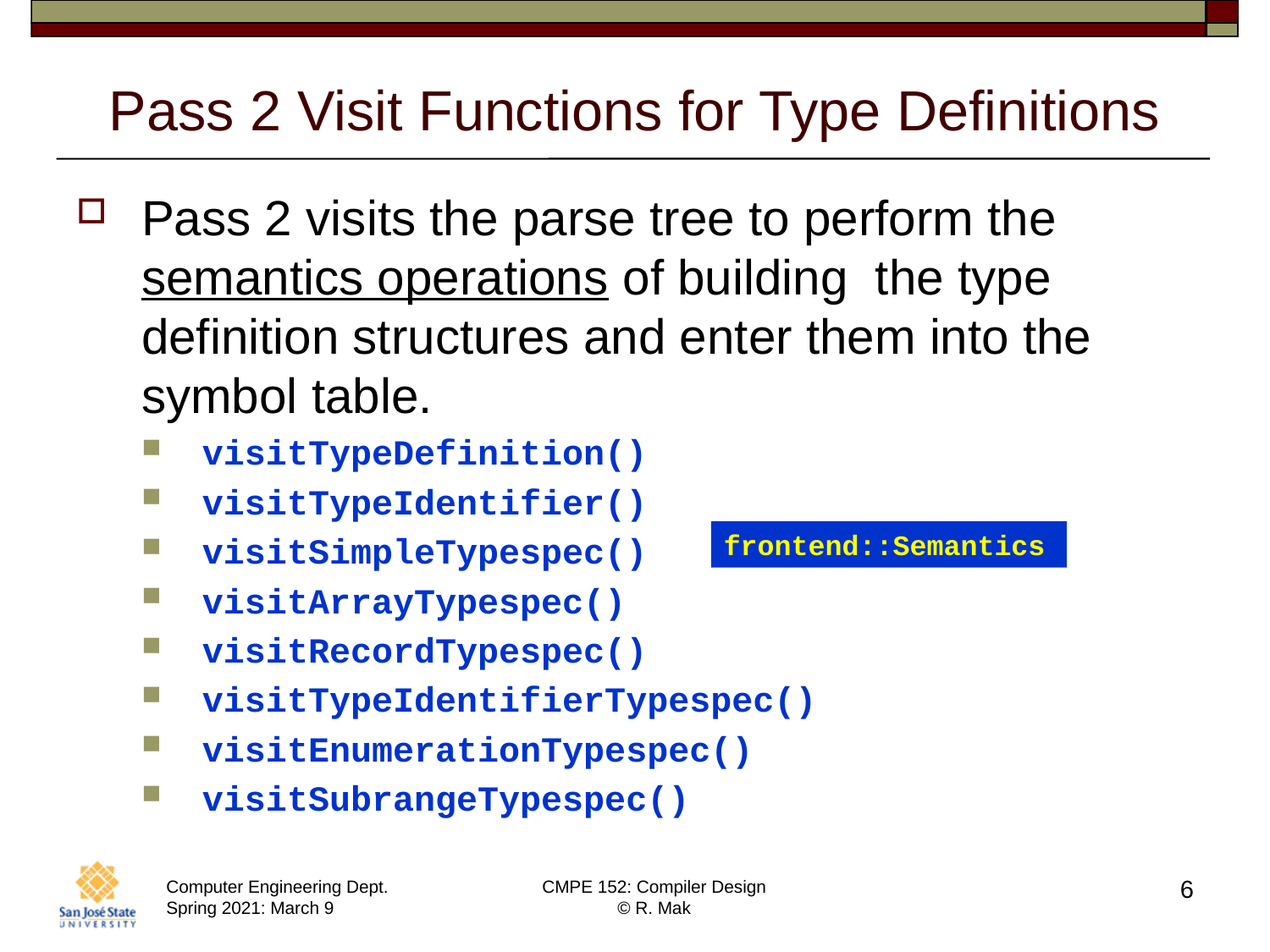

# Pass 2 Visit Functions for Type Definitions
Pass 2 visits the parse tree to perform the semantics operations of building  the type definition structures and enter them into the symbol table.
visitTypeDefinition()
visitTypeIdentifier()
visitSimpleTypespec()
visitArrayTypespec()
visitRecordTypespec()
visitTypeIdentifierTypespec()
visitEnumerationTypespec()
visitSubrangeTypespec()
frontend::Semantics
6